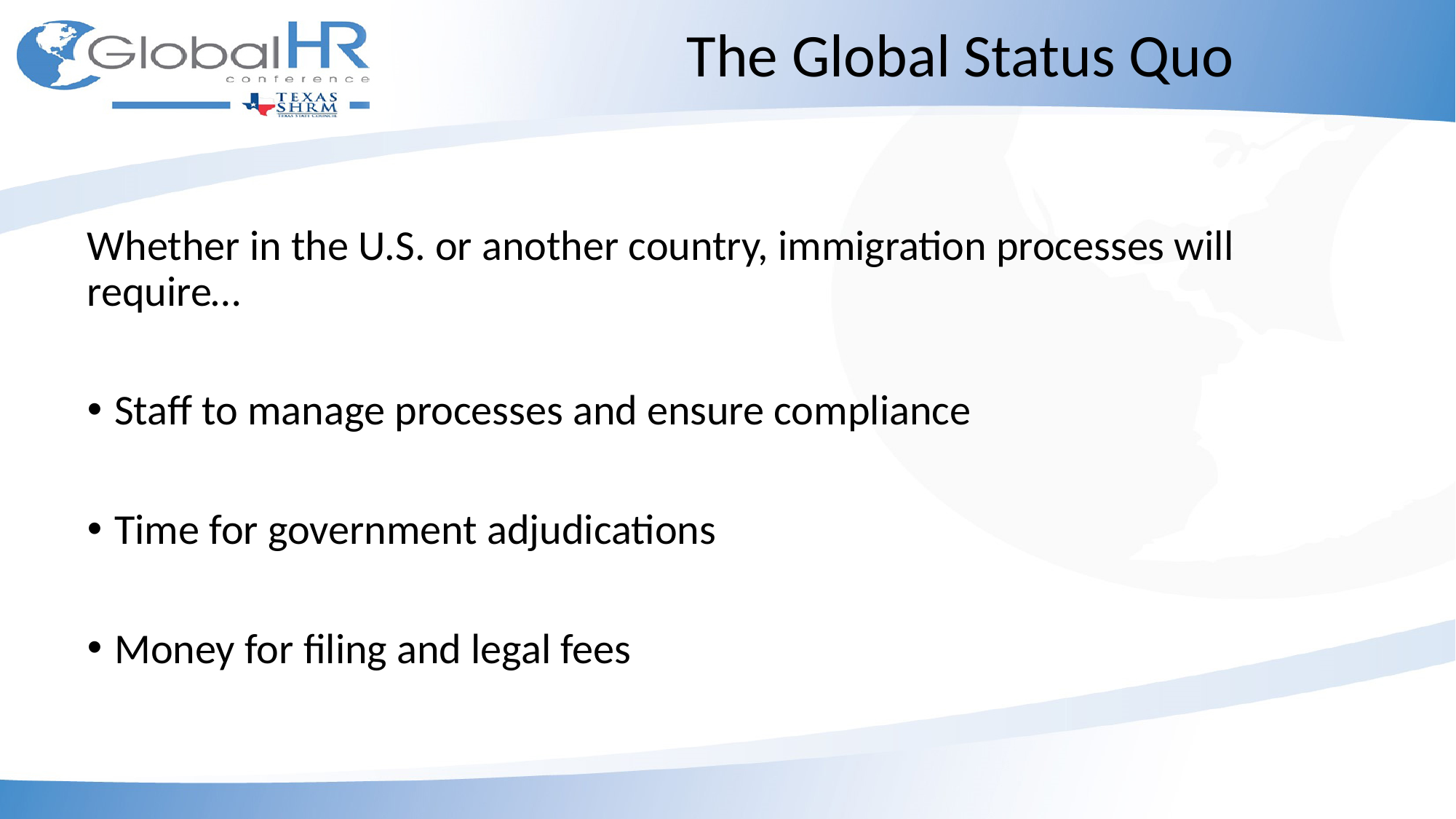

The Global Status Quo
Whether in the U.S. or another country, immigration processes will require…

Staff to manage processes and ensure compliance

Time for government adjudications

Money for filing and legal fees